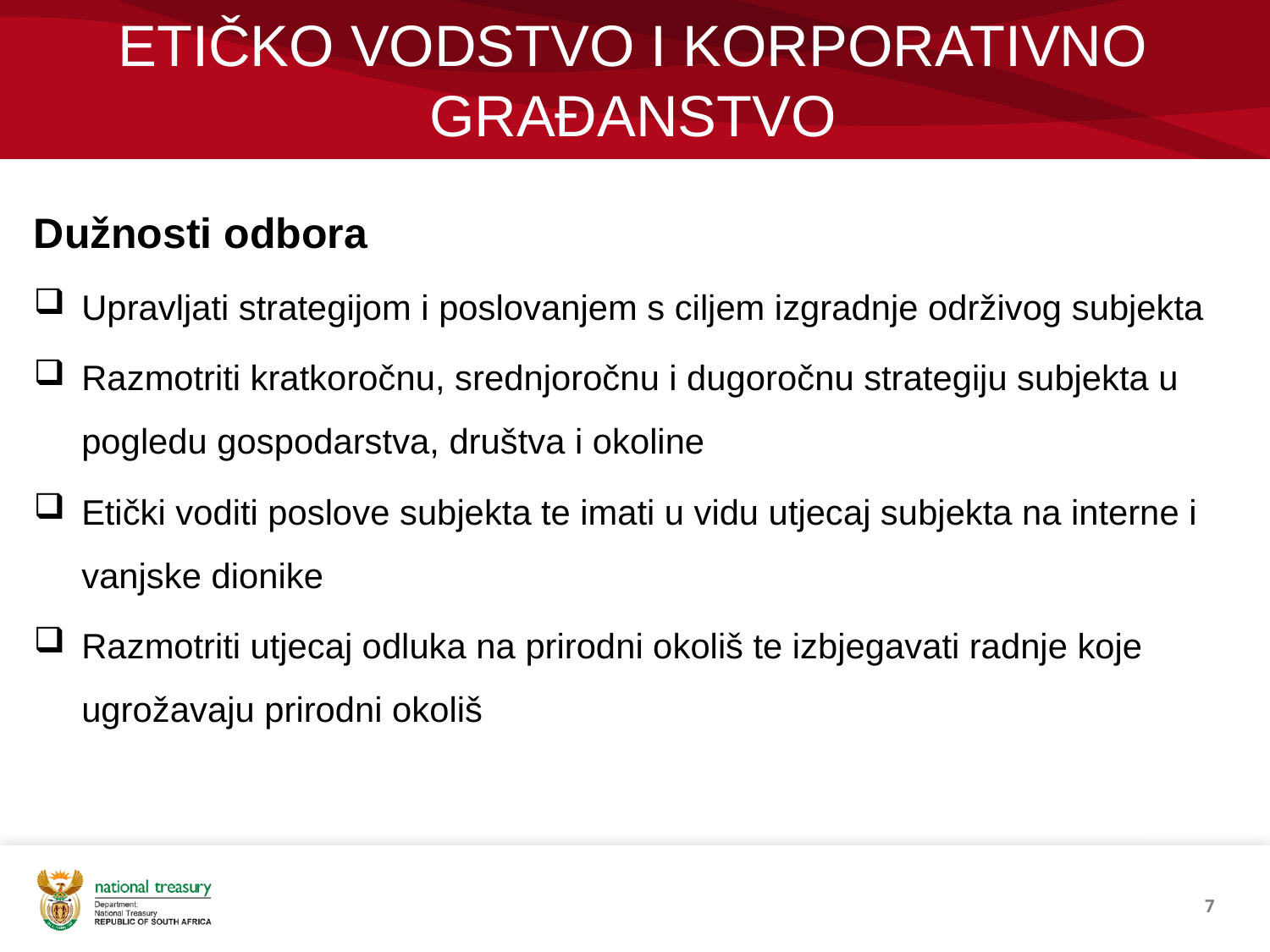

ETIČKO VODSTVO I KORPORATIVNO GRAĐANSTVO
Dužnosti odbora
Upravljati strategijom i poslovanjem s ciljem izgradnje održivog subjekta
Razmotriti kratkoročnu, srednjoročnu i dugoročnu strategiju subjekta u pogledu gospodarstva, društva i okoline
Etički voditi poslove subjekta te imati u vidu utjecaj subjekta na interne i vanjske dionike
Razmotriti utjecaj odluka na prirodni okoliš te izbjegavati radnje koje ugrožavaju prirodni okoliš

7